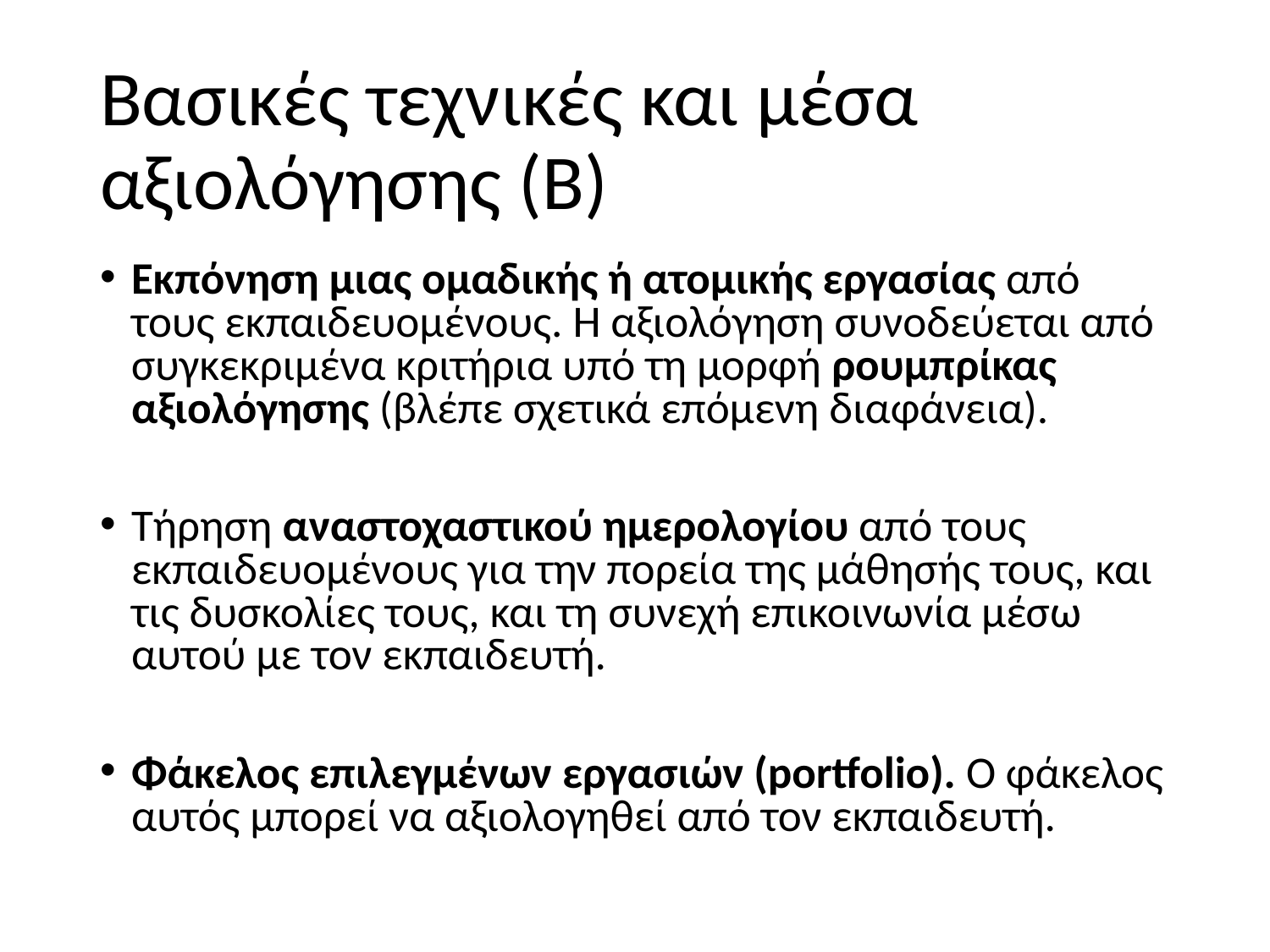

# Βασικές τεχνικές και μέσα αξιολόγησης (Β)
Εκπόνηση μιας ομαδικής ή ατομικής εργασίας από τους εκπαιδευομένους. Η αξιολόγηση συνοδεύεται από συγκεκριμένα κριτήρια υπό τη μορφή ρουμπρίκας αξιολόγησης (βλέπε σχετικά επόμενη διαφάνεια).

Τήρηση αναστοχαστικού ημερολογίου από τους εκπαιδευομένους για την πορεία της μάθησής τους, και τις δυσκολίες τους, και τη συνεχή επικοινωνία μέσω αυτού με τον εκπαιδευτή.

Φάκελος επιλεγμένων εργασιών (portfolio). Ο φάκελος αυτός μπορεί να αξιολογηθεί από τον εκπαιδευτή.